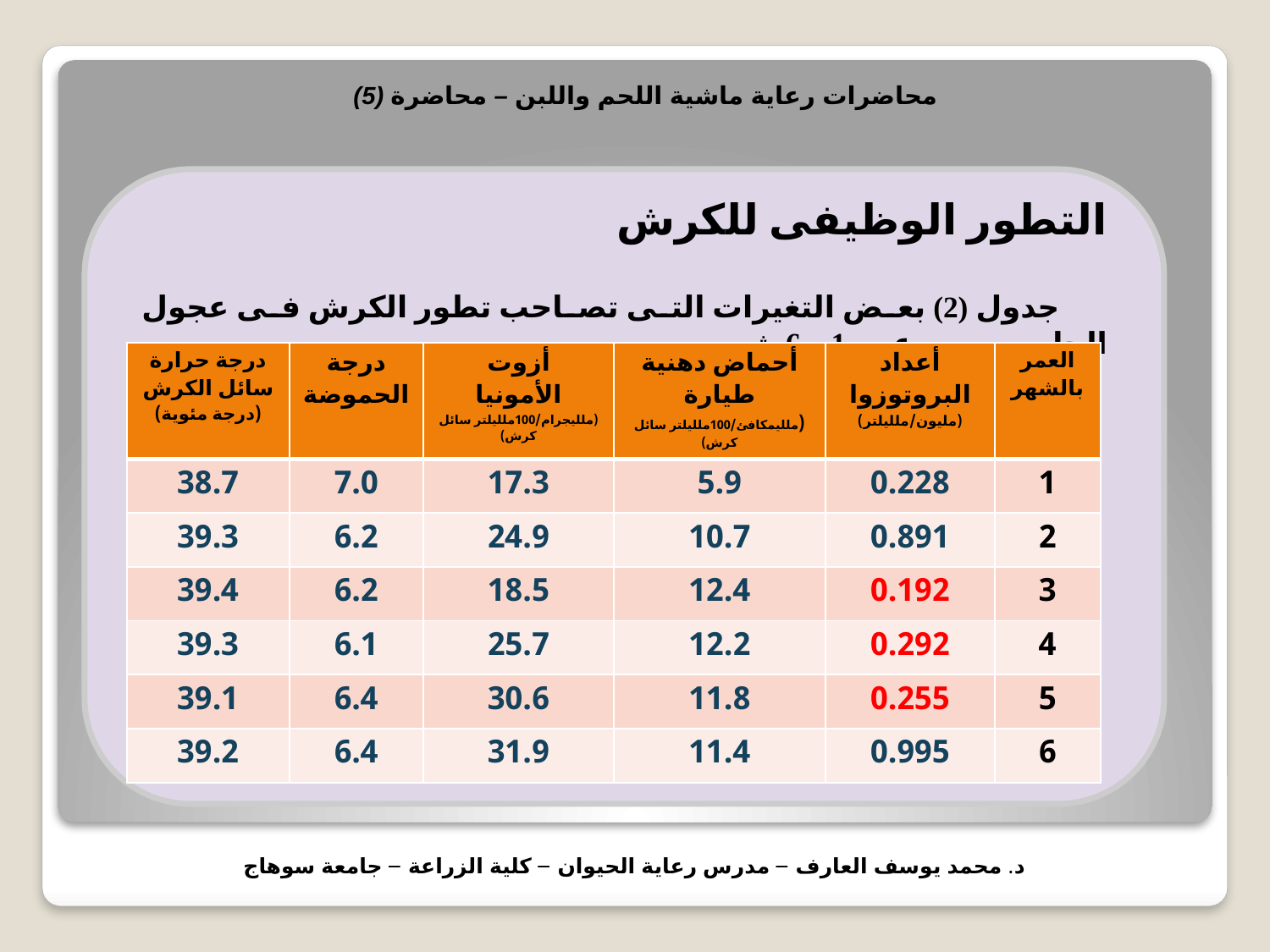

محاضرات رعاية ماشية اللحم واللبن – محاضرة (5)

التطور الوظيفى للكرش

جدول (2) بعض التغيرات التى تصاحب تطور الكرش فى عجول الجاموس من عمر 1 – 6 شهور
| درجة حرارة سائل الكرش (درجة مئوية) | درجة الحموضة | أزوت الأمونيا (ملليجرام/100ملليلتر سائل كرش) | أحماض دهنية طيارة (ملليمكافئ/100ملليلتر سائل كرش) | أعداد البروتوزوا (مليون/ملليلتر) | العمر بالشهر |
| --- | --- | --- | --- | --- | --- |
| 38.7 | 7.0 | 17.3 | 5.9 | 0.228 | 1 |
| 39.3 | 6.2 | 24.9 | 10.7 | 0.891 | 2 |
| 39.4 | 6.2 | 18.5 | 12.4 | 0.192 | 3 |
| 39.3 | 6.1 | 25.7 | 12.2 | 0.292 | 4 |
| 39.1 | 6.4 | 30.6 | 11.8 | 0.255 | 5 |
| 39.2 | 6.4 | 31.9 | 11.4 | 0.995 | 6 |
د. محمد يوسف العارف – مدرس رعاية الحيوان – كلية الزراعة – جامعة سوهاج